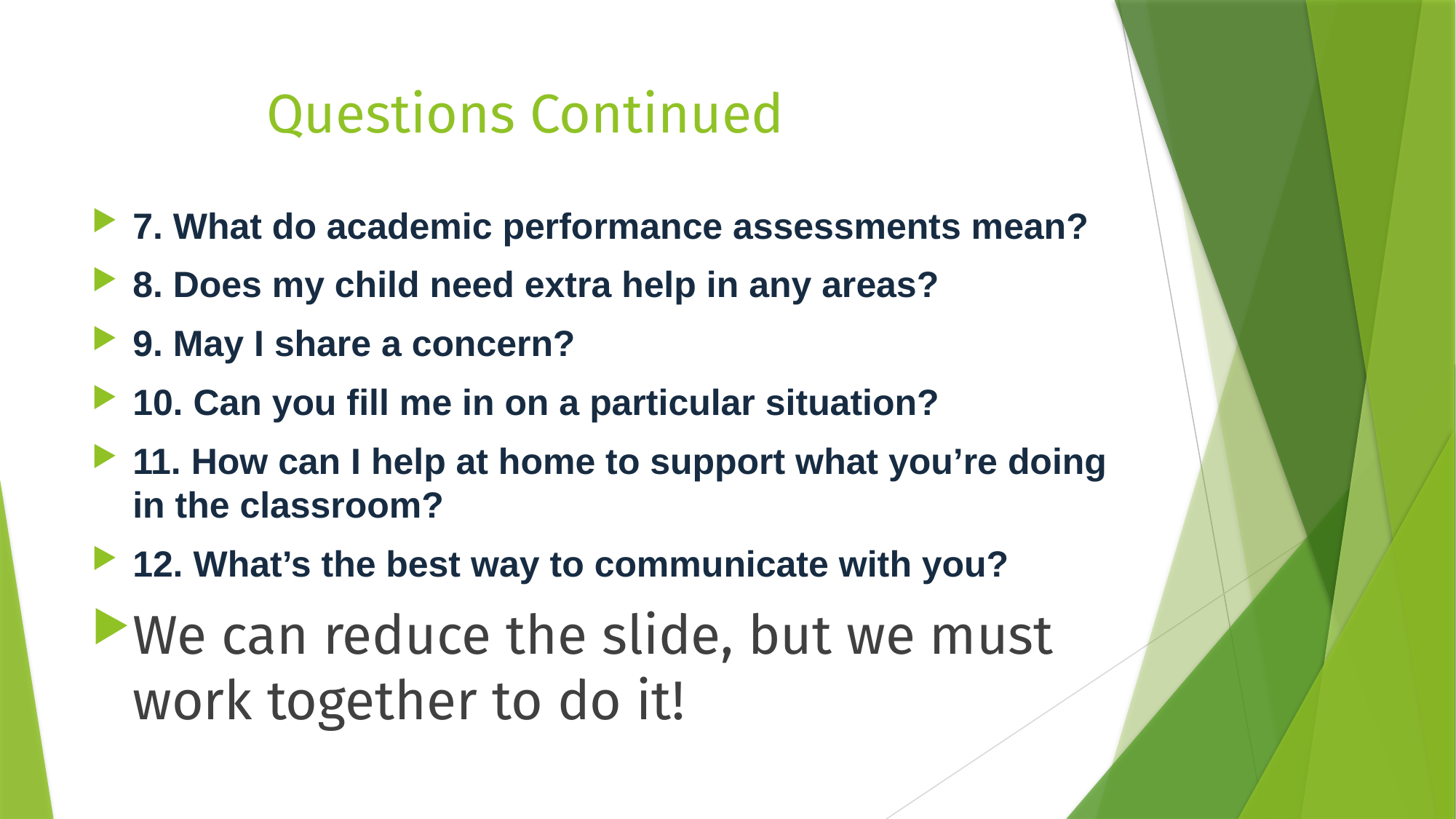

# Questions Continued
7. What do academic performance assessments mean?
8. Does my child need extra help in any areas?
9. May I share a concern?
10. Can you fill me in on a particular situation?
11. How can I help at home to support what you’re doing in the classroom?
12. What’s the best way to communicate with you?
We can reduce the slide, but we must work together to do it!